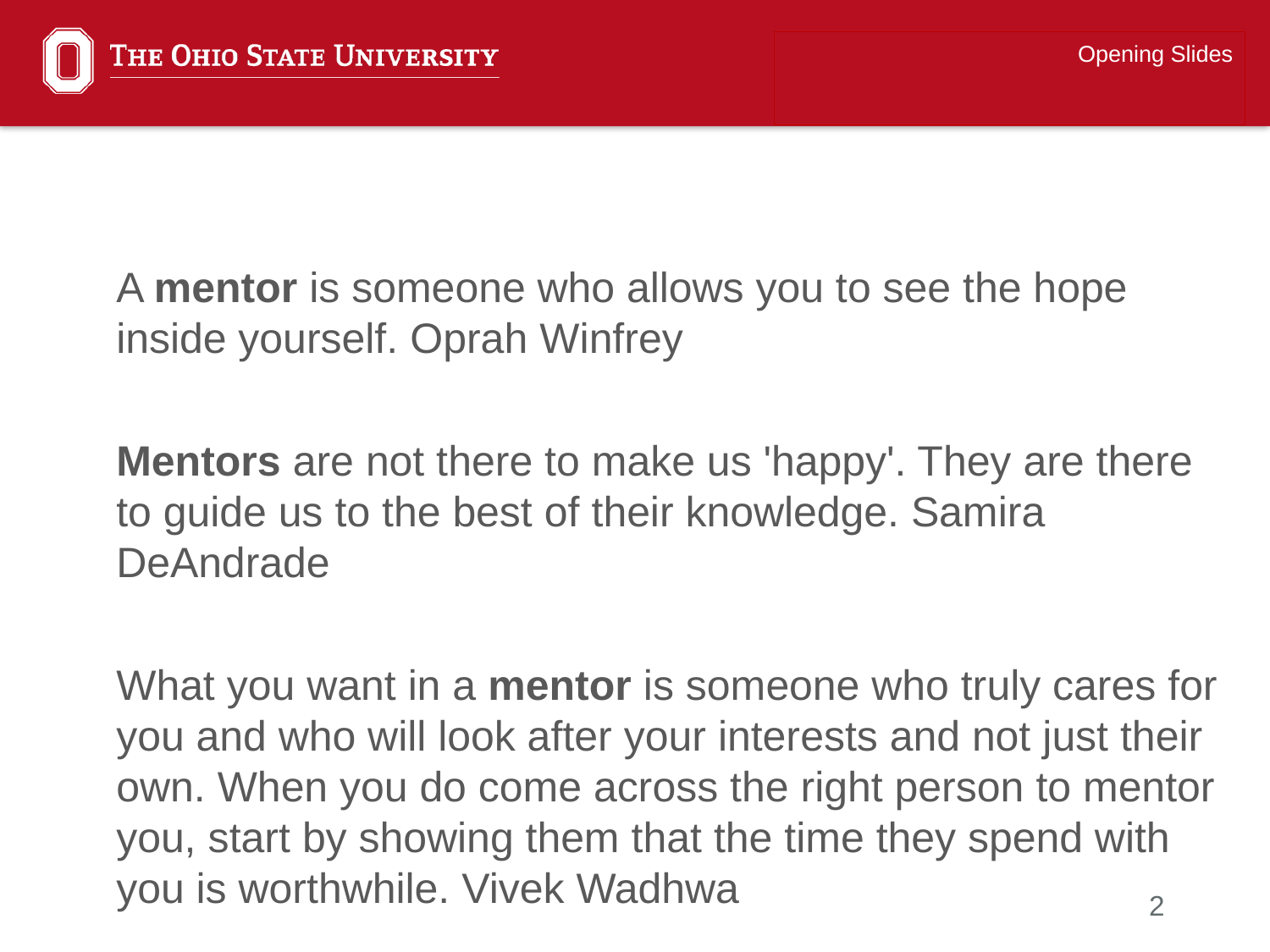

Opening Slides
A mentor is someone who allows you to see the hope inside yourself. Oprah Winfrey

Mentors are not there to make us 'happy'. They are there to guide us to the best of their knowledge. Samira DeAndrade

What you want in a mentor is someone who truly cares for you and who will look after your interests and not just their own. When you do come across the right person to mentor you, start by showing them that the time they spend with you is worthwhile. Vivek Wadhwa